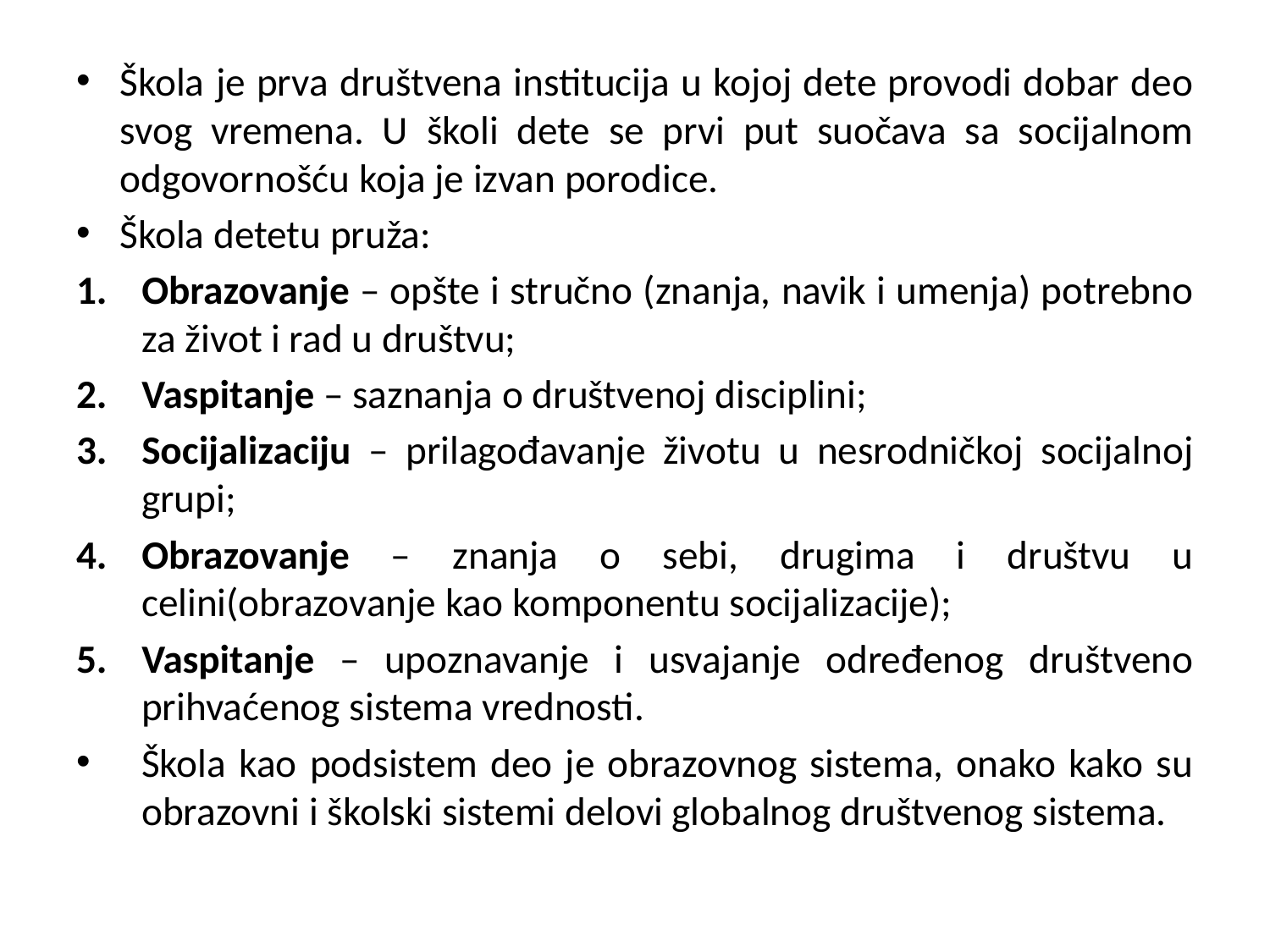

#
Škola je prva društvena institucija u kojoj dete provodi dobar deo svog vremena. U školi dete se prvi put suočava sa socijalnom odgovornošću koja je izvan porodice.
Škola detetu pruža:
Obrazovanje – opšte i stručno (znanja, navik i umenja) potrebno za život i rad u društvu;
Vaspitanje – saznanja o društvenoj disciplini;
Socijalizaciju – prilagođavanje životu u nesrodničkoj socijalnoj grupi;
Obrazovanje – znanja o sebi, drugima i društvu u celini(obrazovanje kao komponentu socijalizacije);
Vaspitanje – upoznavanje i usvajanje određenog društveno prihvaćenog sistema vrednosti.
Škola kao podsistem deo je obrazovnog sistema, onako kako su obrazovni i školski sistemi delovi globalnog društvenog sistema.